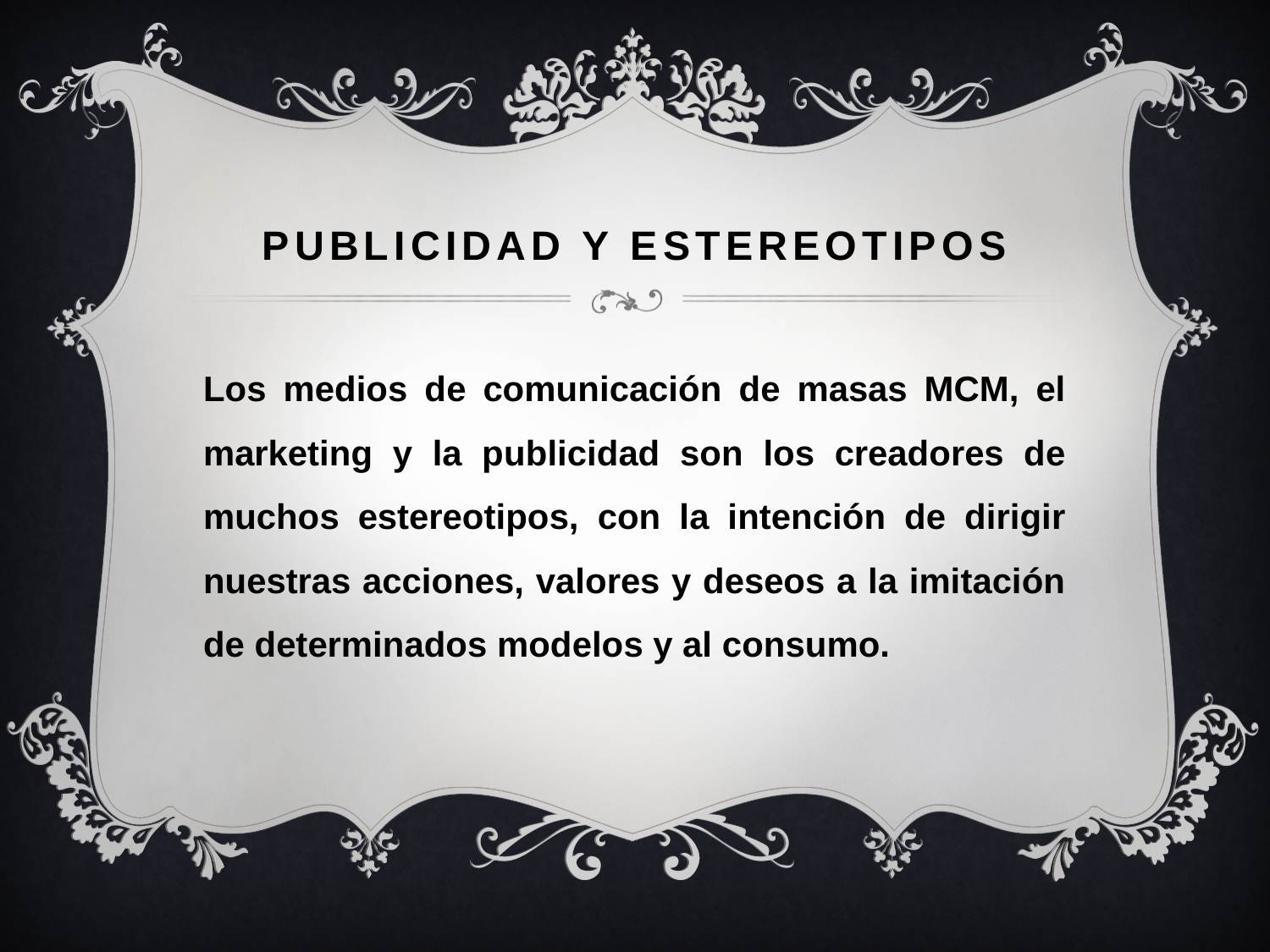

# Publicidad y estereotipos
Los medios de comunicación de masas MCM, el marketing y la publicidad son los creadores de muchos estereotipos, con la intención de dirigir nuestras acciones, valores y deseos a la imitación de determinados modelos y al consumo.